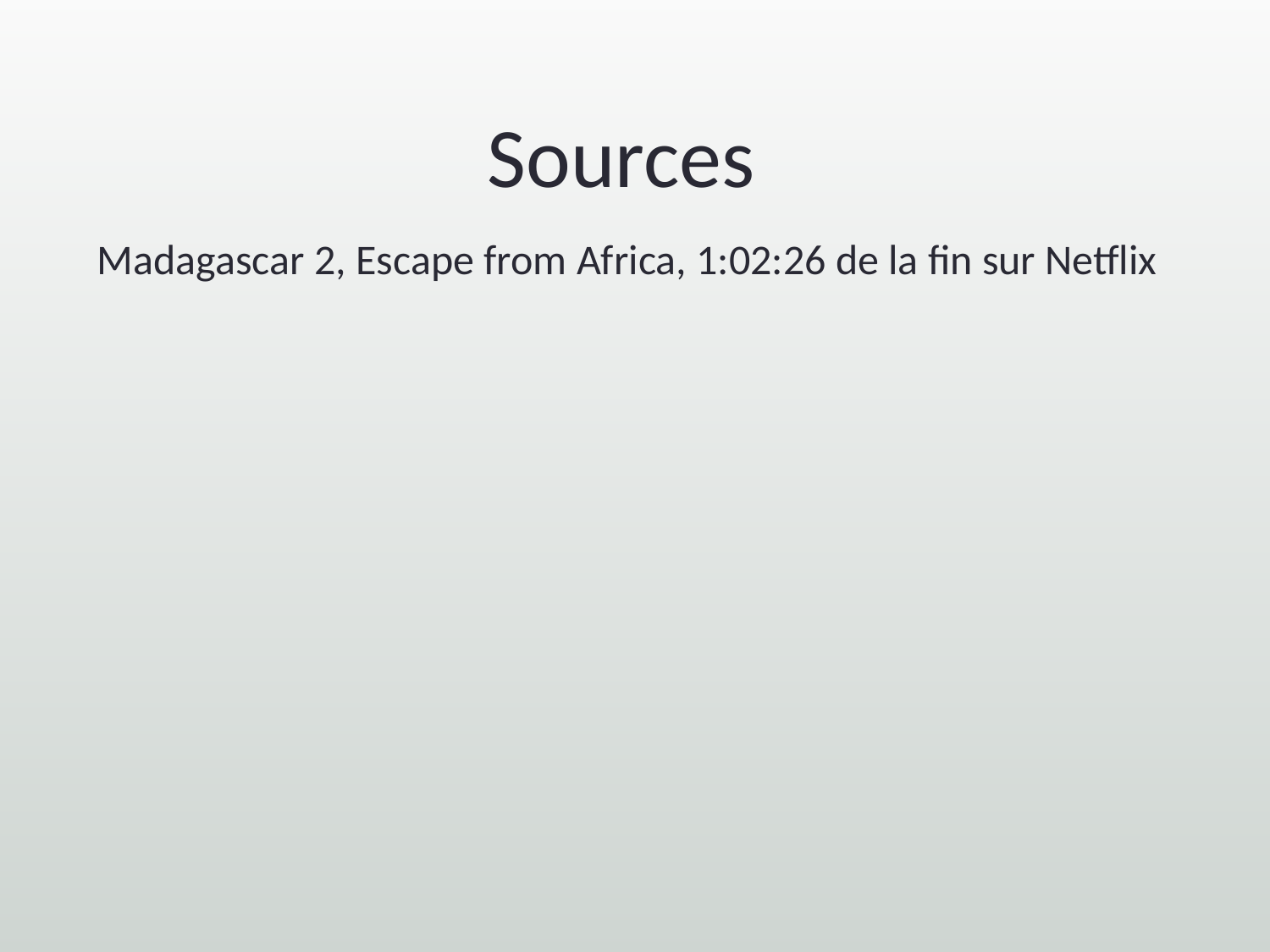

Sources
Madagascar 2, Escape from Africa, 1:02:26 de la fin sur Netflix